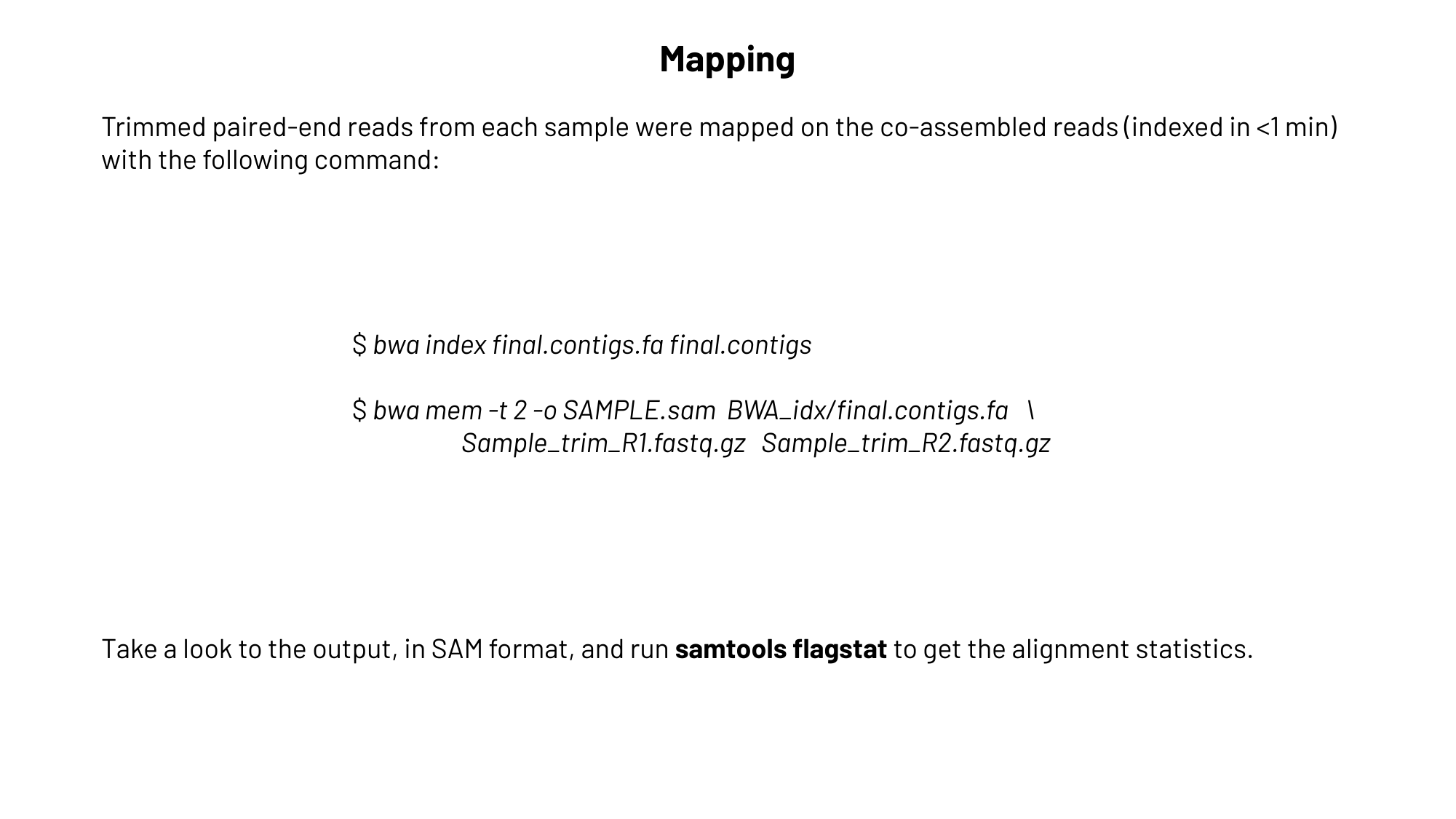

Mapping
Trimmed paired-end reads from each sample were mapped on the co-assembled reads (indexed in <1 min)  with the following command:
$ bwa index final.contigs.fa final.contigs

$ bwa mem -t 2 -o SAMPLE.sam  BWA_idx/final.contigs.fa   \
	Sample_trim_R1.fastq.gz   Sample_trim_R2.fastq.gz

Take a look to the output, in SAM format, and run samtools flagstat to get the alignment statistics.